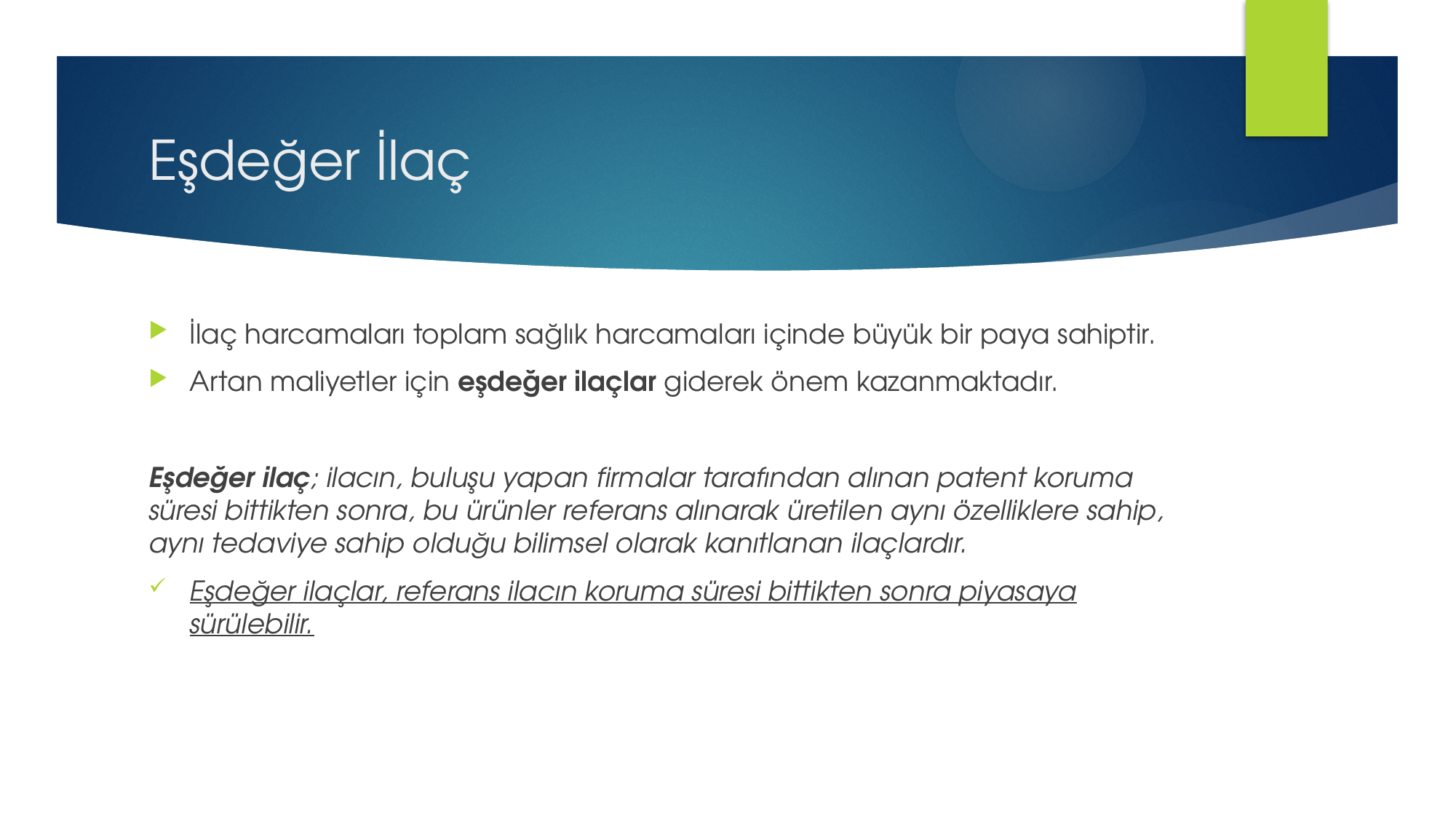

# Eşdeğer İlaç
İlaç harcamaları toplam sağlık harcamaları içinde büyük bir paya sahiptir.
Artan maliyetler için eşdeğer ilaçlar giderek önem kazanmaktadır.

Eşdeğer ilaç; ilacın, buluşu yapan firmalar tarafından alınan patent koruma süresi bittikten sonra, bu ürünler referans alınarak üretilen aynı özelliklere sahip, aynı tedaviye sahip olduğu bilimsel olarak kanıtlanan ilaçlardır.
Eşdeğer ilaçlar, referans ilacın koruma süresi bittikten sonra piyasaya sürülebilir.